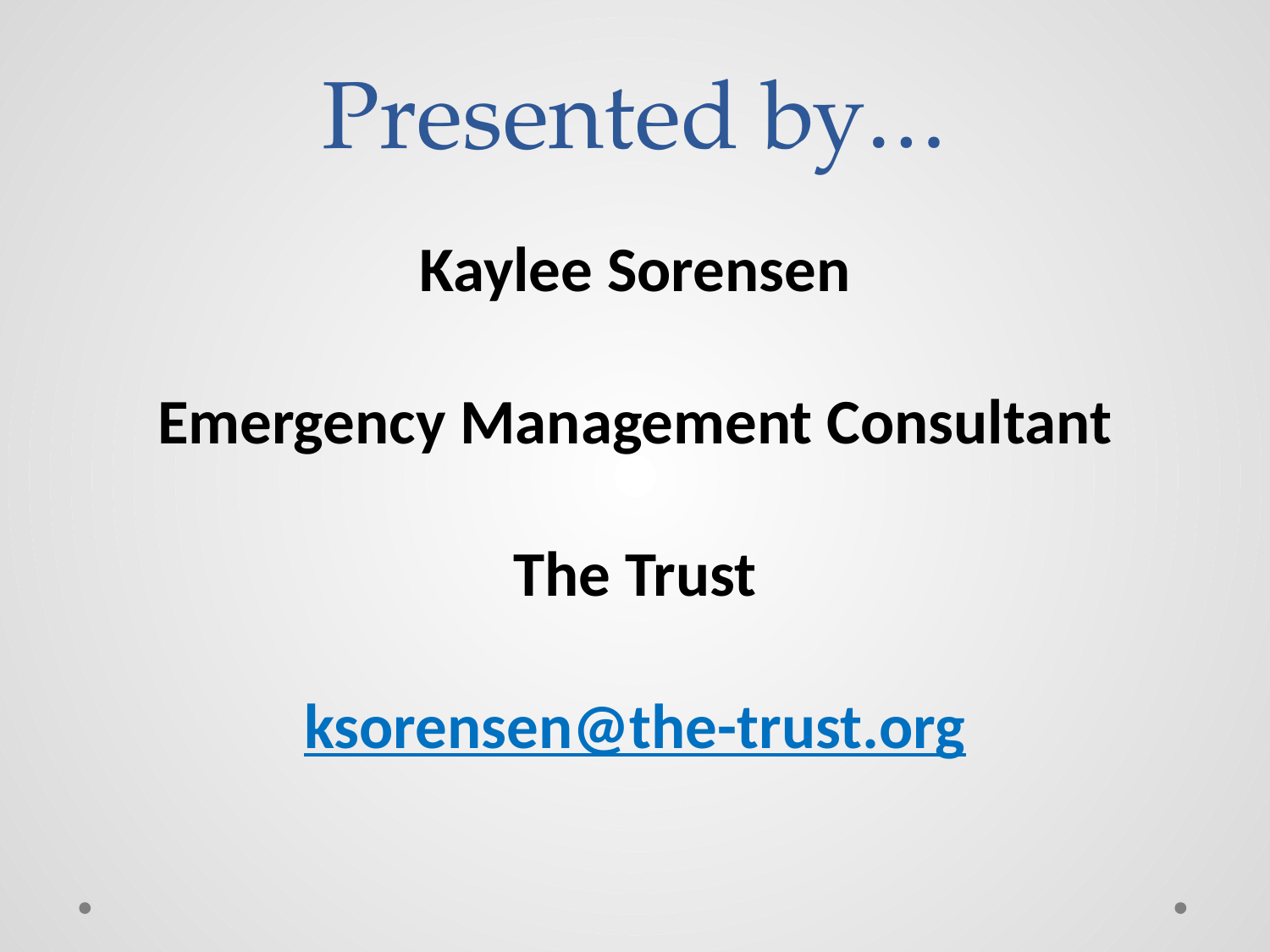

# Presented by…
Kaylee Sorensen
Emergency Management Consultant
The Trust
ksorensen@the-trust.org